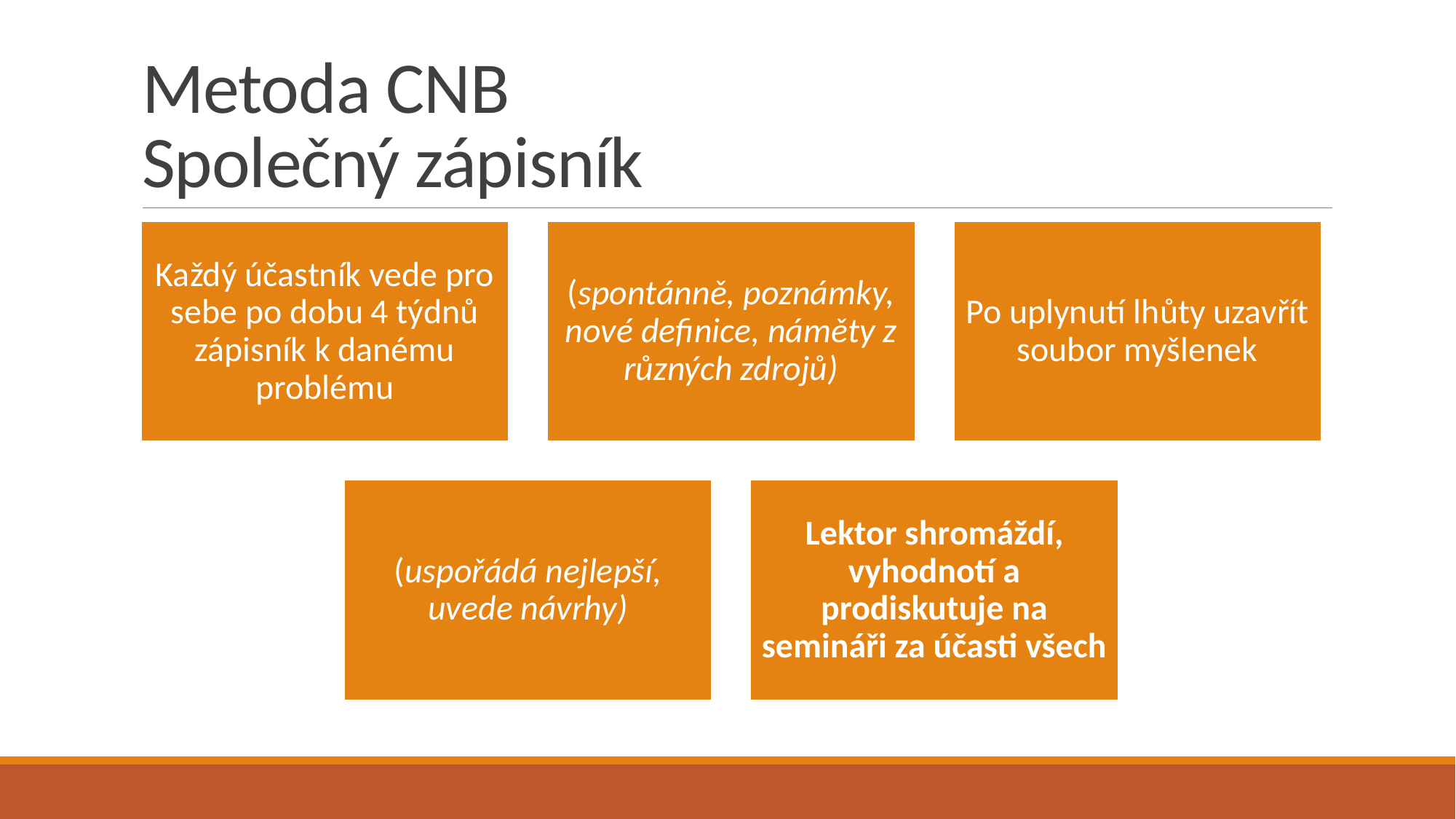

# Metoda CNB Společný zápisník
Každý účastník vede pro sebe po dobu 4 týdnů zápisník k danému problému
(spontánně, poznámky, nové definice, náměty z různých zdrojů)
Po uplynutí lhůty uzavřít soubor myšlenek
(uspořádá nejlepší, uvede návrhy)
Lektor shromáždí, vyhodnotí a prodiskutuje na semináři za účasti všech